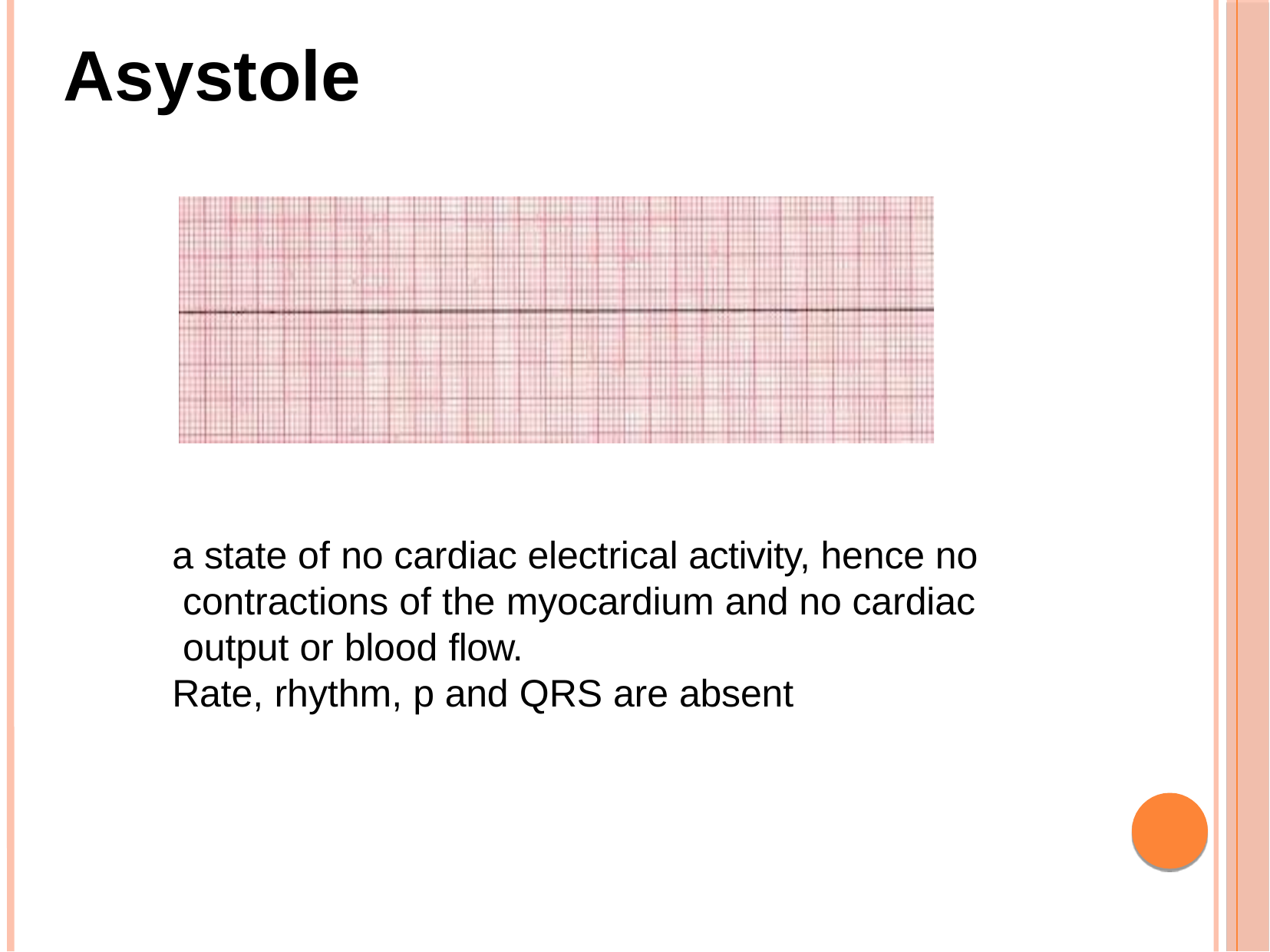

# Asystole

a state of no cardiac electrical activity, hence no  contractions of the myocardium and no cardiac  output or blood flow.
Rate, rhythm, p and QRS are absent